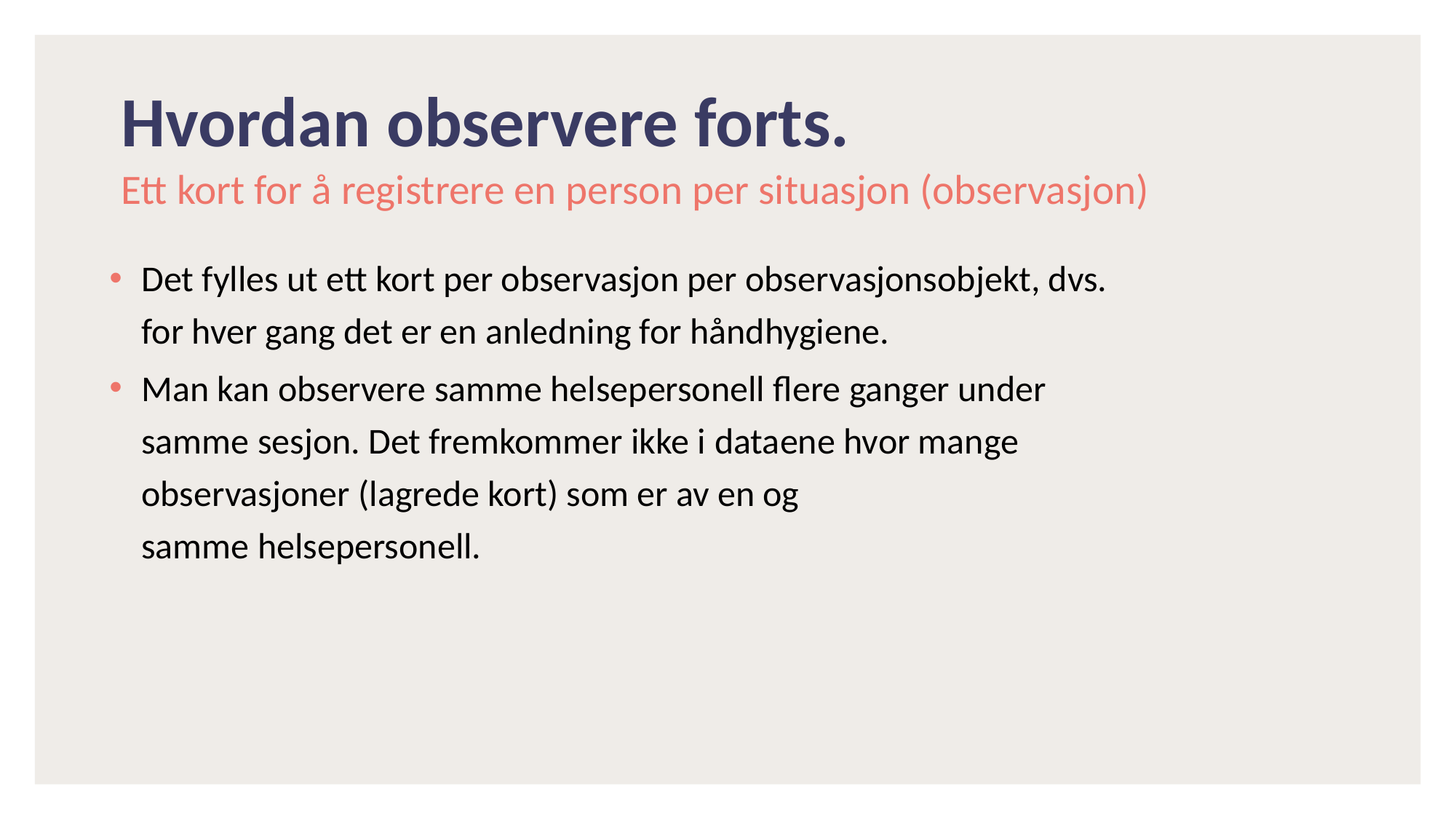

# Hvordan observere forts.
Ett kort for å registrere en person per situasjon (observasjon)
Det fylles ut ett kort per observasjon per observasjonsobjekt, dvs. for hver gang det er en anledning for håndhygiene.
Man kan observere samme helsepersonell flere ganger under samme sesjon. Det fremkommer ikke i dataene hvor mange observasjoner (lagrede kort) som er av en og samme helsepersonell.